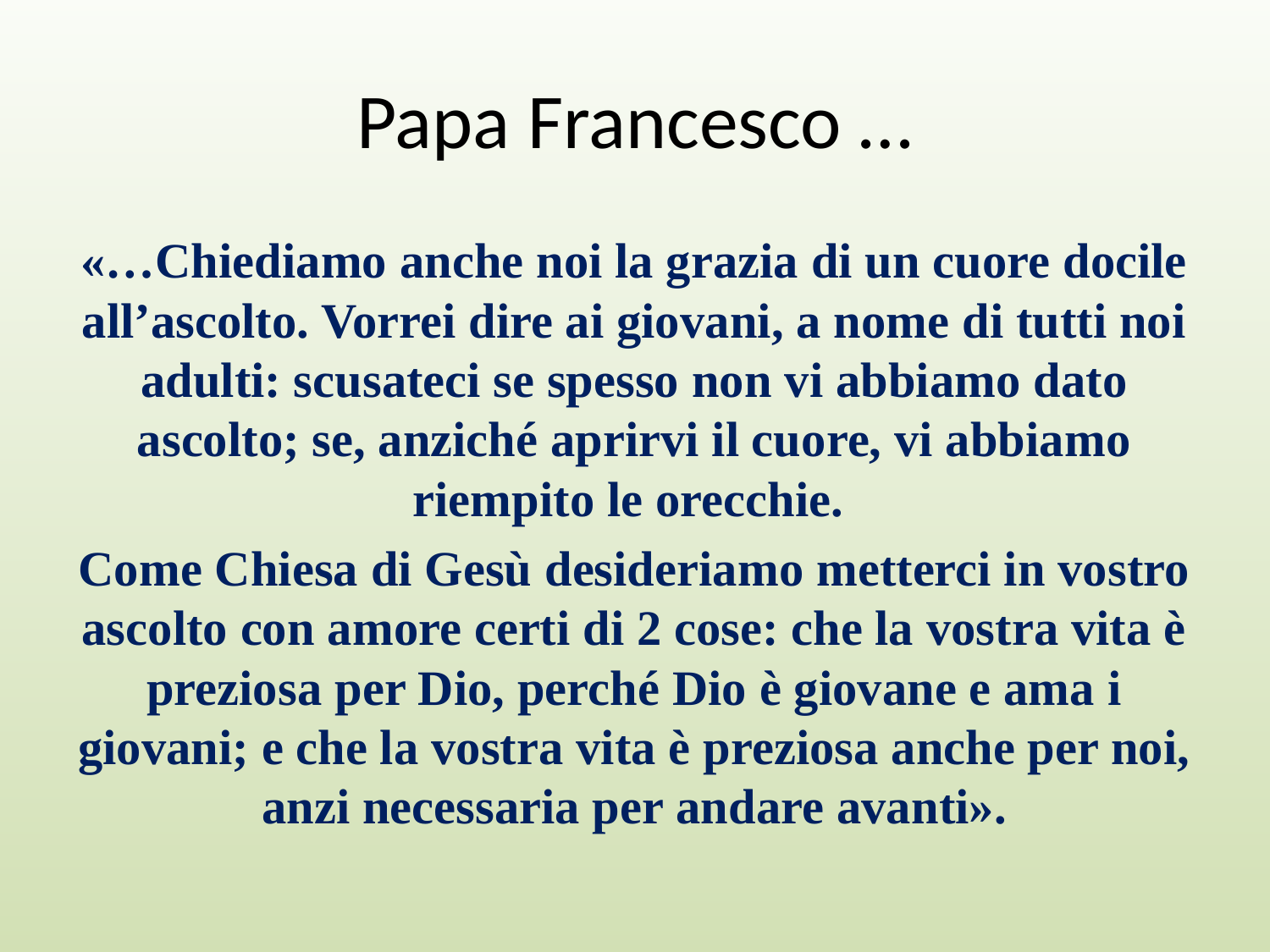

# Papa Francesco …
«…Chiediamo anche noi la grazia di un cuore docile all’ascolto. Vorrei dire ai giovani, a nome di tutti noi adulti: scusateci se spesso non vi abbiamo dato ascolto; se, anziché aprirvi il cuore, vi abbiamo riempito le orecchie.
Come Chiesa di Gesù desideriamo metterci in vostro ascolto con amore certi di 2 cose: che la vostra vita è preziosa per Dio, perché Dio è giovane e ama i giovani; e che la vostra vita è preziosa anche per noi, anzi necessaria per andare avanti».